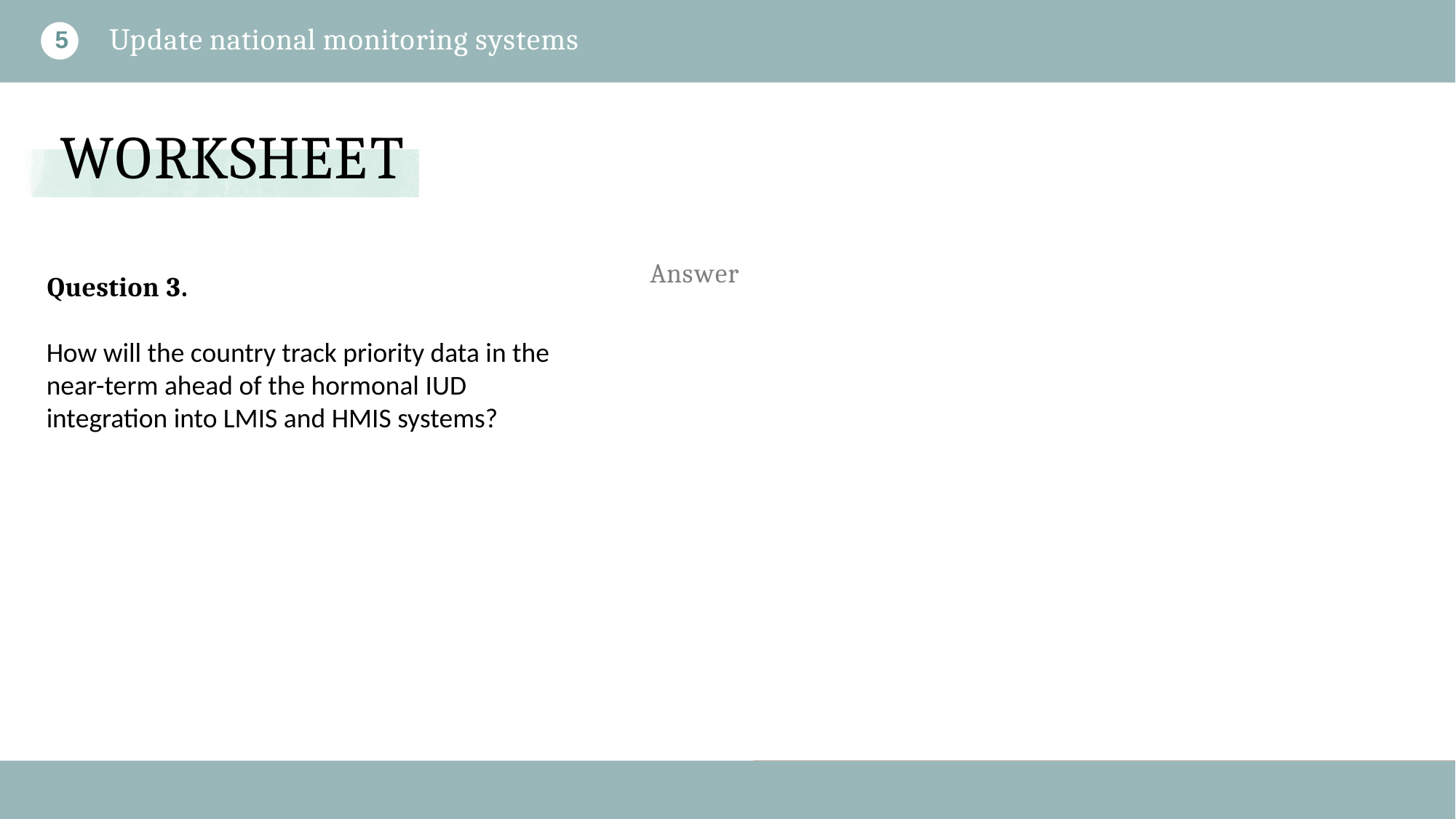

Update national monitoring systems
5
Question 3.

How will the country track priority data in the near-term ahead of the hormonal IUD integration into LMIS and HMIS systems?